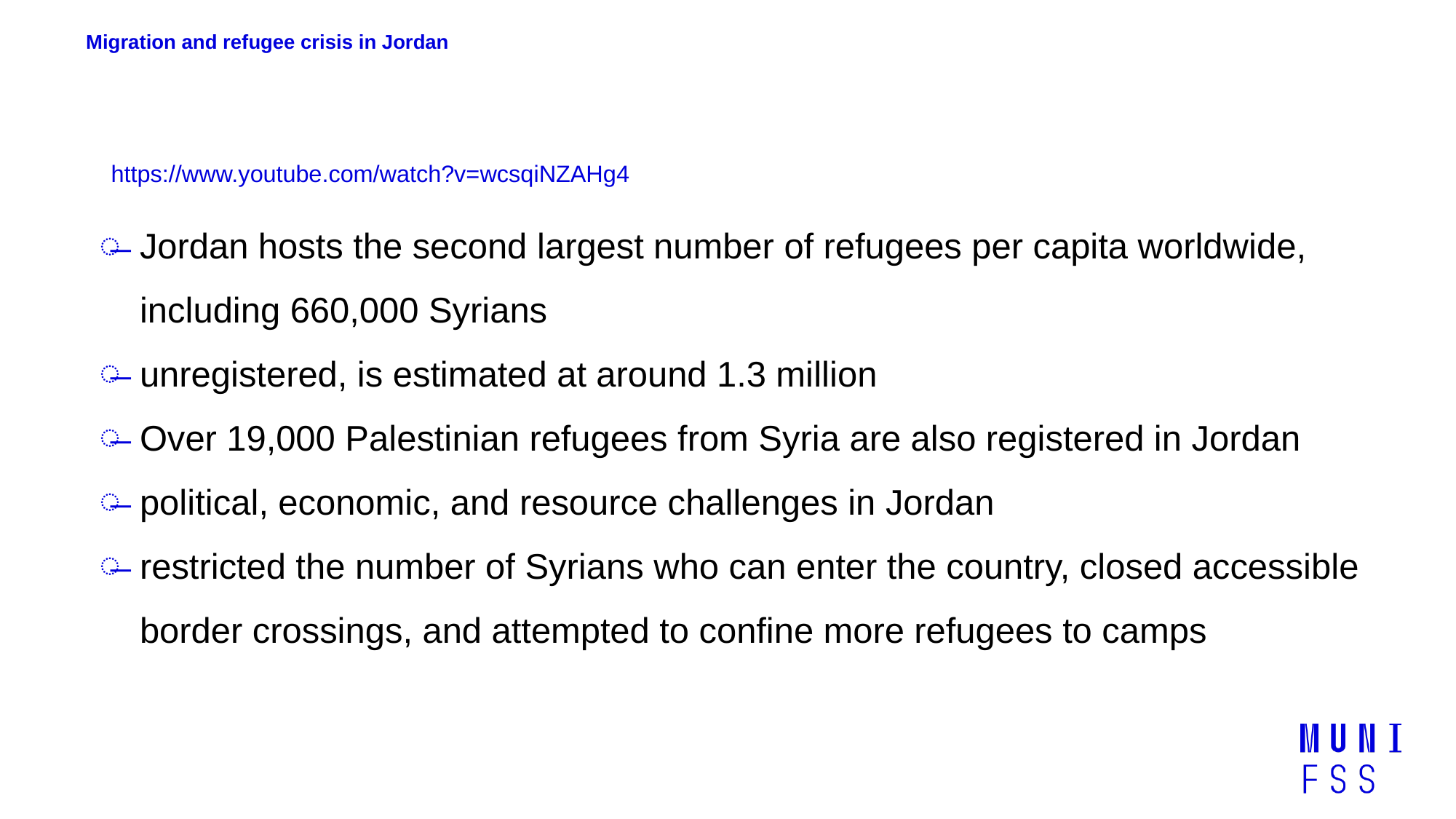

# Migration and refugee crisis in Jordan
https://www.youtube.com/watch?v=wcsqiNZAHg4
Jordan hosts the second largest number of refugees per capita worldwide, including 660,000 Syrians
unregistered, is estimated at around 1.3 million
Over 19,000 Palestinian refugees from Syria are also registered in Jordan
political, economic, and resource challenges in Jordan
restricted the number of Syrians who can enter the country, closed accessible border crossings, and attempted to confine more refugees to camps